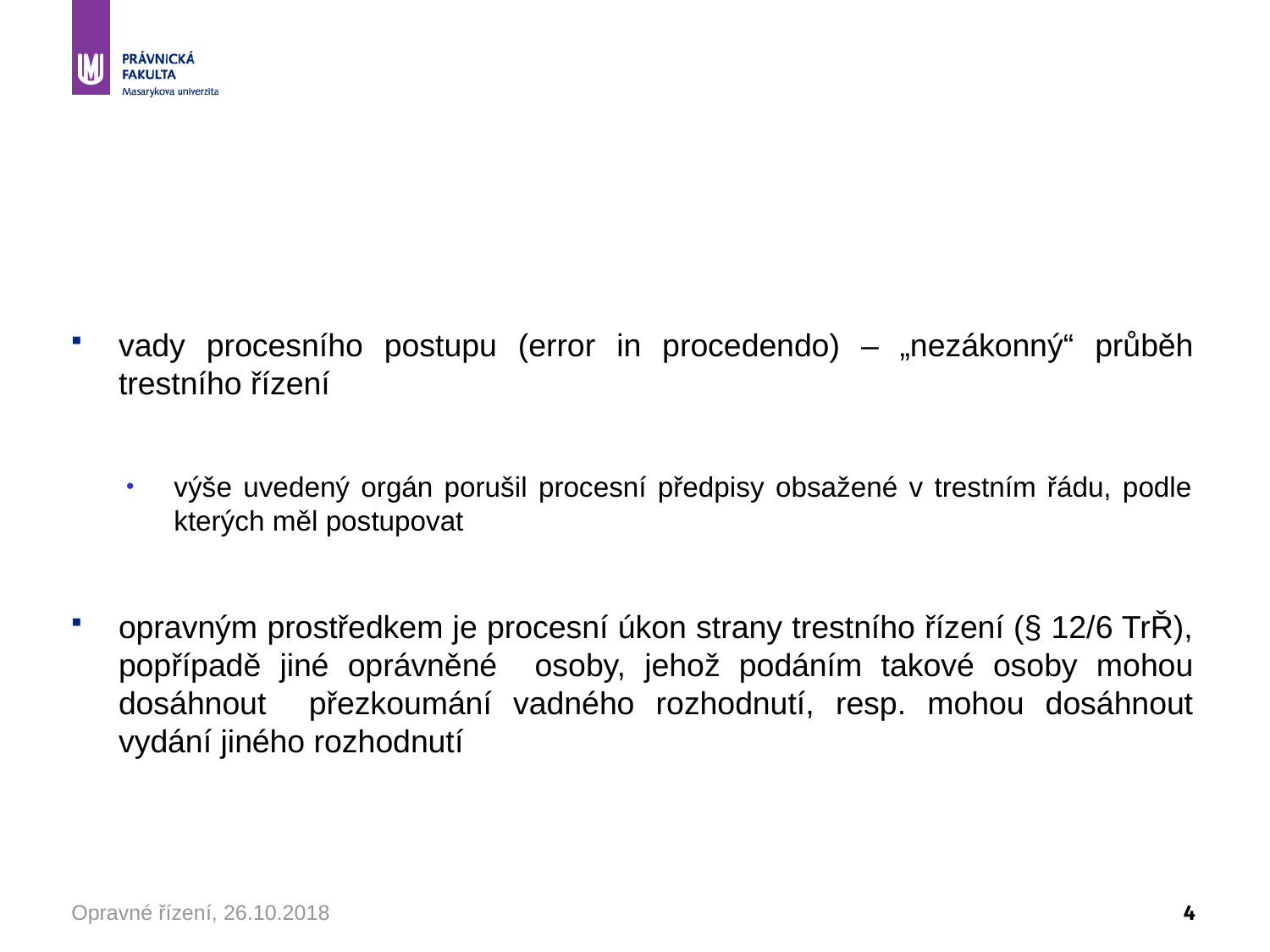

#

vady procesního postupu (error in procedendo) – „nezákonný“ průběh trestního řízení

výše uvedený orgán porušil procesní předpisy obsažené v trestním řádu, podle kterých měl postupovat

opravným prostředkem je procesní úkon strany trestního řízení (§ 12/6 TrŘ), popřípadě jiné oprávněné  osoby, jehož podáním takové osoby mohou dosáhnout  přezkoumání vadného rozhodnutí, resp. mohou dosáhnout vydání jiného rozhodnutí

Opravné řízení, 26.10.2018
4